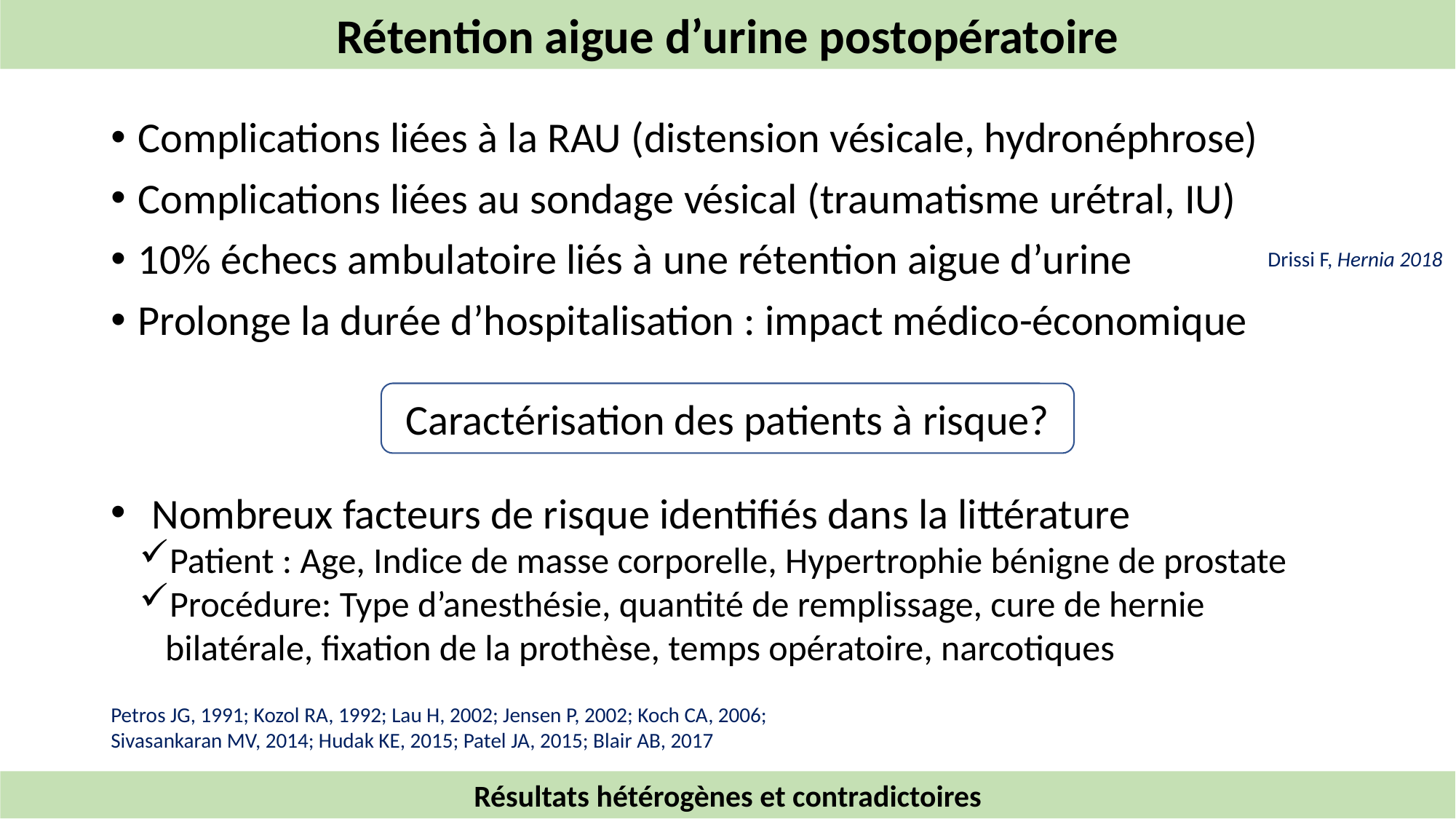

Rétention aigue d’urine postopératoire
Complications liées à la RAU (distension vésicale, hydronéphrose)
Complications liées au sondage vésical (traumatisme urétral, IU)
10% échecs ambulatoire liés à une rétention aigue d’urine
Prolonge la durée d’hospitalisation : impact médico-économique

Drissi F, Hernia 2018
Caractérisation des patients à risque?
Nombreux facteurs de risque identifiés dans la littérature
Patient : Age, Indice de masse corporelle, Hypertrophie bénigne de prostate
Procédure: Type d’anesthésie, quantité de remplissage, cure de hernie bilatérale, fixation de la prothèse, temps opératoire, narcotiques

Petros JG, 1991; Kozol RA, 1992; Lau H, 2002; Jensen P, 2002; Koch CA, 2006; Sivasankaran MV, 2014; Hudak KE, 2015; Patel JA, 2015; Blair AB, 2017

Résultats hétérogènes et contradictoires